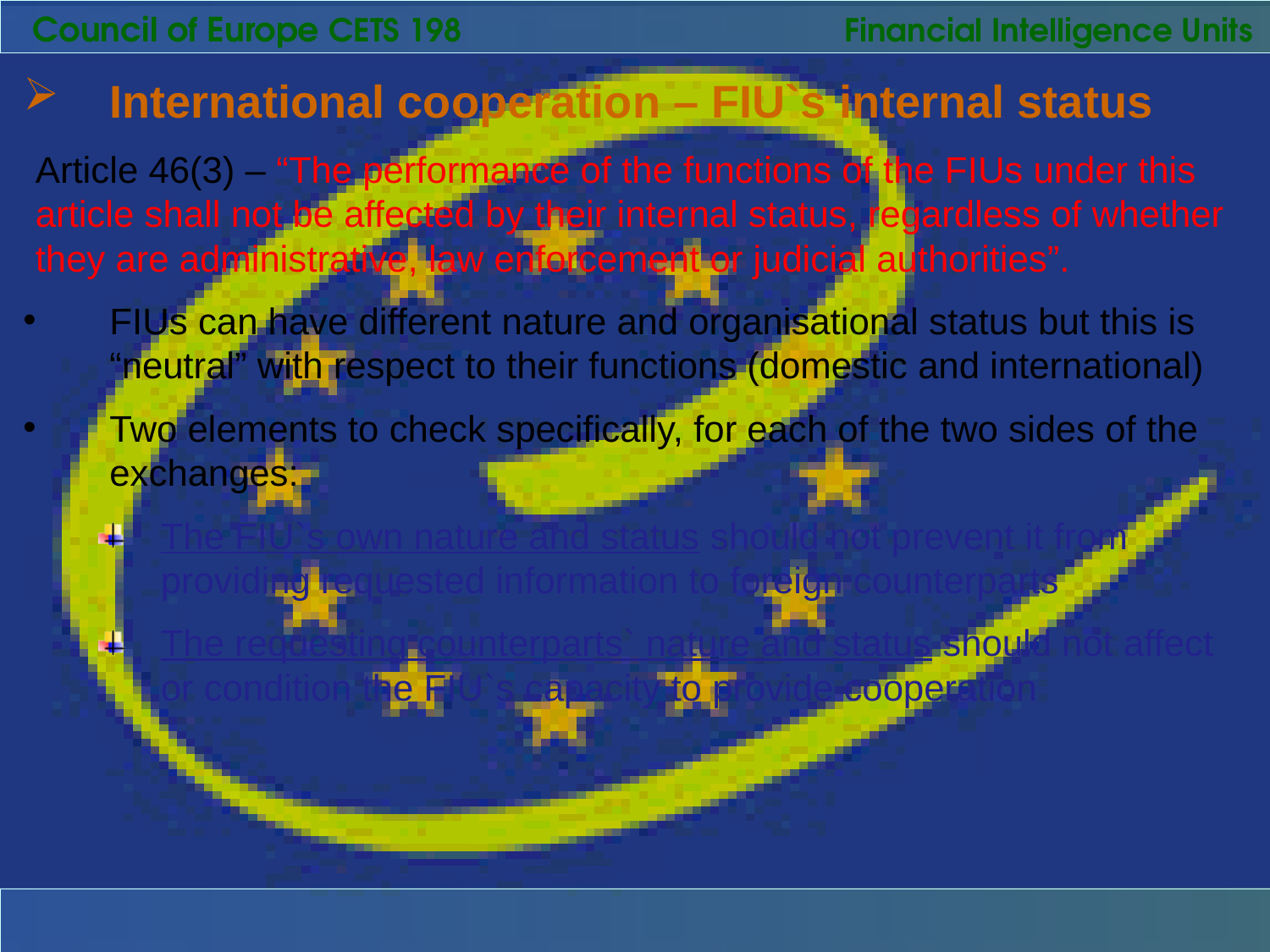

Council of Europe CETS 198		                     Financial Intelligence Units

 	International cooperation – FIU`s internal status
Article 46(3) – “The performance of the functions of the FIUs under this article shall not be affected by their internal status, regardless of whether they are administrative, law enforcement or judicial authorities”.
 	FIUs can have different nature and organisational status but this is 	“neutral” with respect to their functions (domestic and international)
 	Two elements to check specifically, for each of the two sides of the 	exchanges:
The FIU`s own nature and status should not prevent it from providing requested information to foreign counterparts
The requesting counterparts` nature and status should not affect or condition the FIU`s capacity to provide cooperation